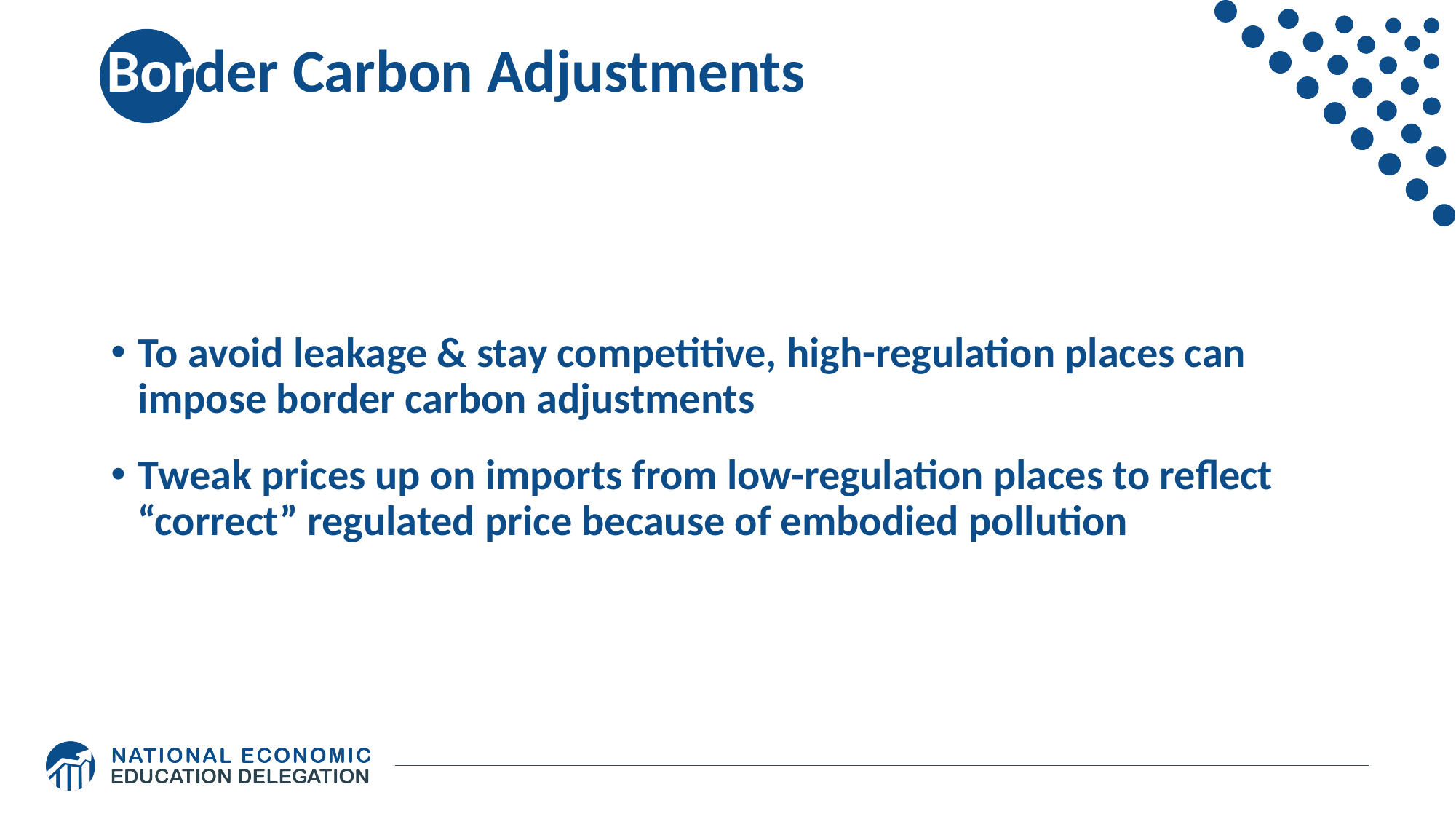

# Border Carbon Adjustments
To avoid leakage & stay competitive, high-regulation places can impose border carbon adjustments
Tweak prices up on imports from low-regulation places to reflect “correct” regulated price because of embodied pollution